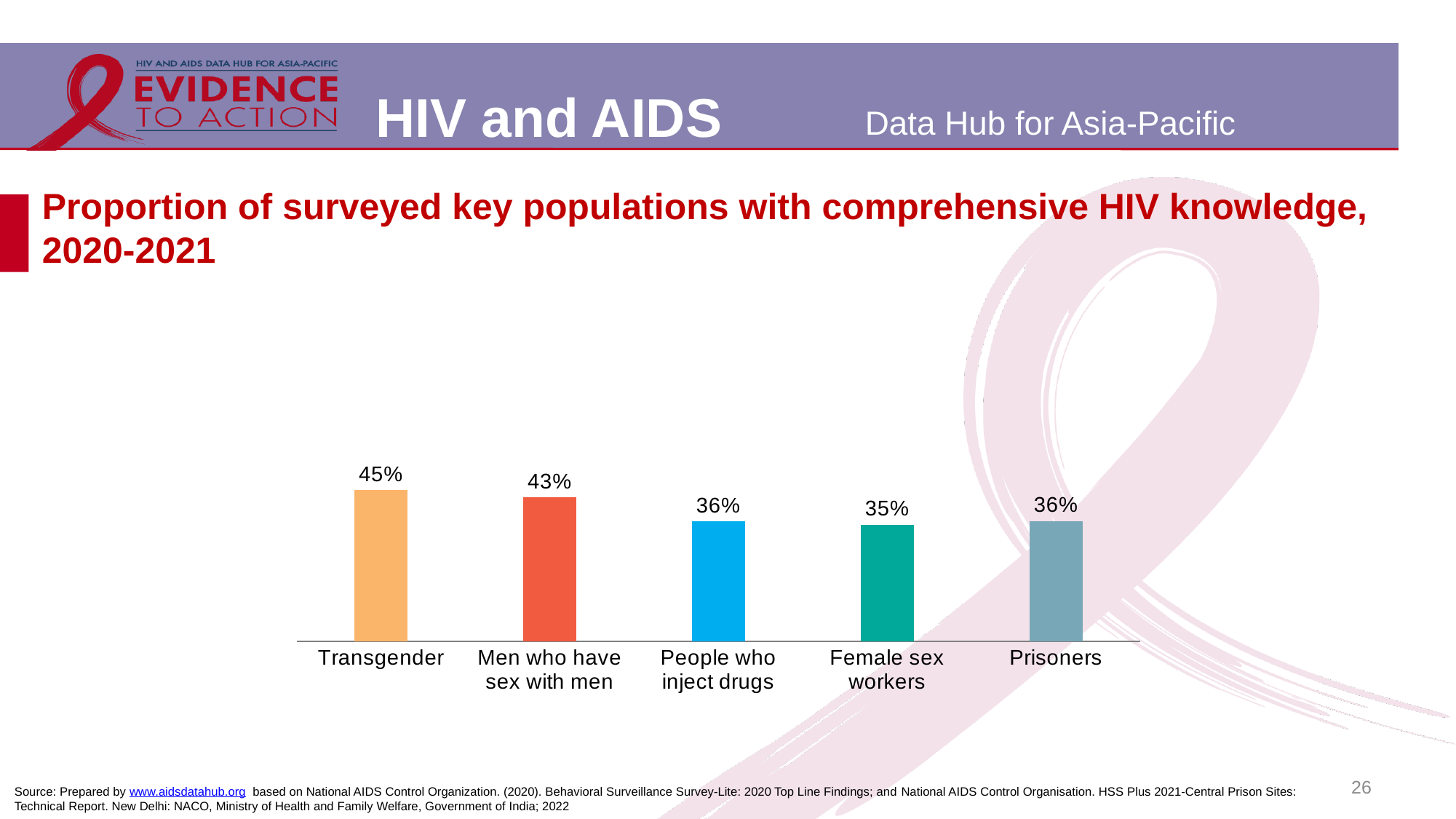

# Proportion of surveyed key populations with comprehensive HIV knowledge, 2020-2021

### Chart

| Category | Transgender | Men who have sex with men | People who inject drugs | Female sex workers | Prisoners |
|---|---|---|---|---|---|
| Transgender | 45.3 | None | None | None | None |
| Men who have sex with men | None | 43.1 | None | None | None |
| People who inject drugs | None | None | 35.9 | None | None |
| Female sex workers | None | None | None | 34.9 | None |
| Prisoners | None | None | None | None | 36.0 |
26
Source: Prepared by www.aidsdatahub.org  based on National AIDS Control Organization. (2020). Behavioral Surveillance Survey-Lite: 2020 Top Line Findings; and National AIDS Control Organisation. HSS Plus 2021-Central Prison Sites: Technical Report. New Delhi: NACO, Ministry of Health and Family Welfare, Government of India; 2022